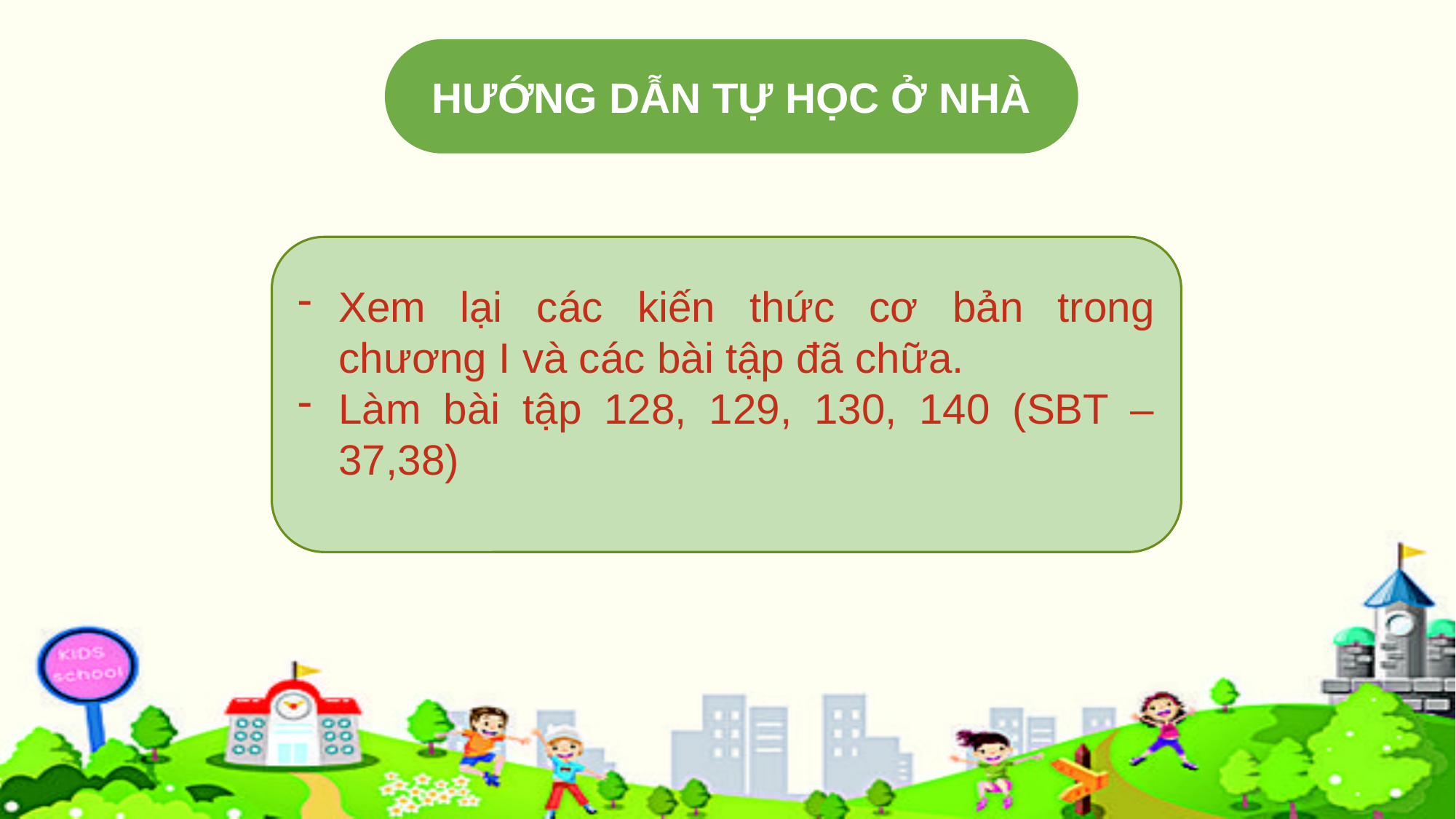

HƯỚNG DẪN TỰ HỌC Ở NHÀ
Xem lại các kiến thức cơ bản trong chương I và các bài tập đã chữa.
Làm bài tập 128, 129, 130, 140 (SBT – 37,38)